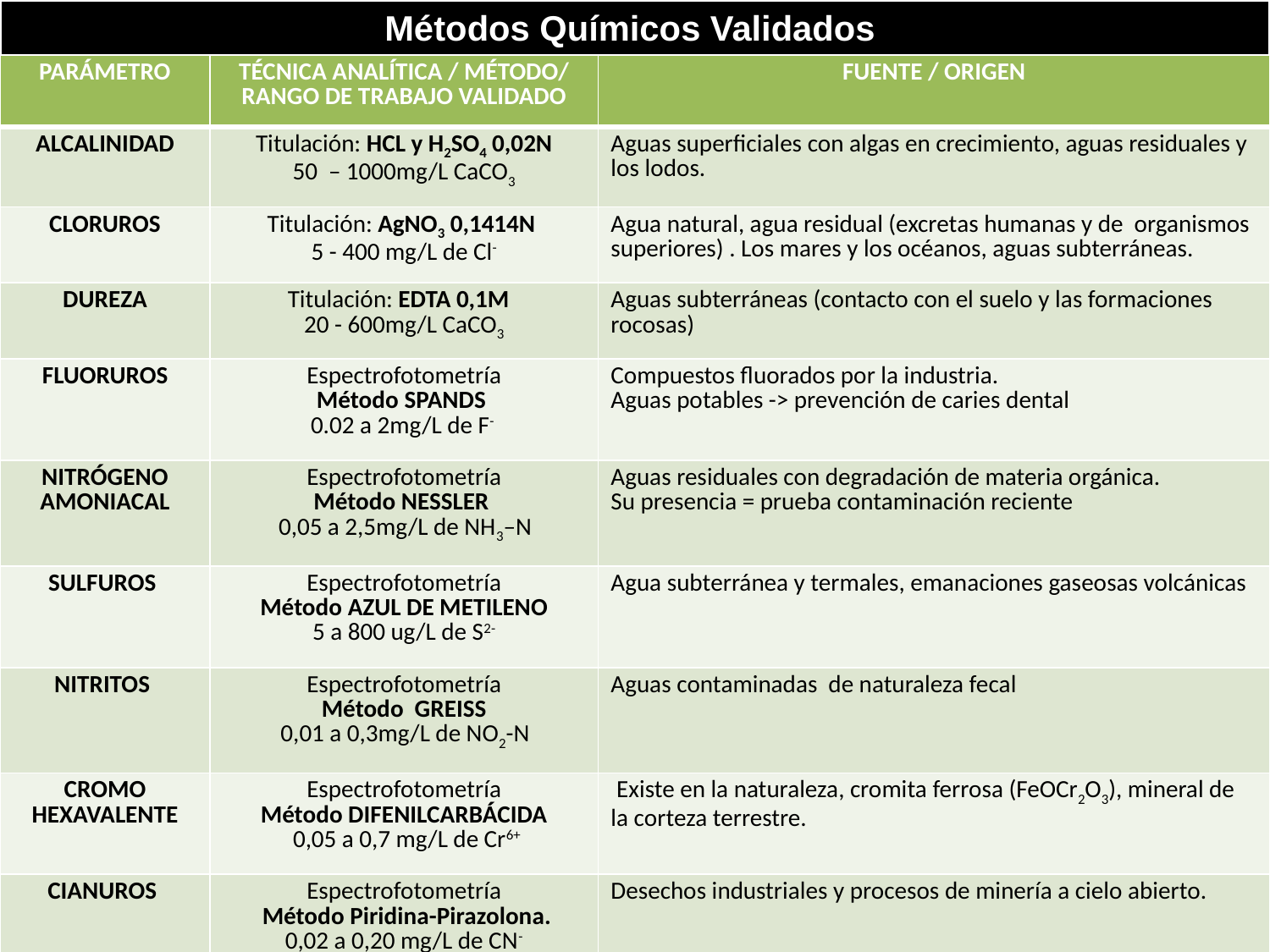

Métodos Químicos Validados

| PARÁMETRO | TÉCNICA ANALÍTICA / MÉTODO/ RANGO DE TRABAJO VALIDADO | FUENTE / ORIGEN |
| --- | --- | --- |
| ALCALINIDAD | Titulación: HCL y H2SO4 0,02N 50 – 1000mg/L CaCO3 | Aguas superficiales con algas en crecimiento, aguas residuales y los lodos. |
| CLORUROS | Titulación: AgNO3 0,1414N 5 - 400 mg/L de Cl- | Agua natural, agua residual (excretas humanas y de organismos superiores) . Los mares y los océanos, aguas subterráneas. |
| DUREZA | Titulación: EDTA 0,1M 20 - 600mg/L CaCO3 | Aguas subterráneas (contacto con el suelo y las formaciones rocosas) |
| FLUORUROS | Espectrofotometría Método SPANDS 0.02 a 2mg/L de F- | Compuestos fluorados por la industria. Aguas potables -> prevención de caries dental |
| NITRÓGENO AMONIACAL | Espectrofotometría Método NESSLER 0,05 a 2,5mg/L de NH3–N | Aguas residuales con degradación de materia orgánica. Su presencia = prueba contaminación reciente |
| SULFUROS | Espectrofotometría Método AZUL DE METILENO 5 a 800 ug/L de S2- | Agua subterránea y termales, emanaciones gaseosas volcánicas |
| NITRITOS | Espectrofotometría Método GREISS 0,01 a 0,3mg/L de NO2-N | Aguas contaminadas de naturaleza fecal |
| CROMO HEXAVALENTE | Espectrofotometría Método DIFENILCARBÁCIDA 0,05 a 0,7 mg/L de Cr6+ | Existe en la naturaleza, cromita ferrosa (FeOCr2O3), mineral de la corteza terrestre. |
| CIANUROS | Espectrofotometría Método Piridina-Pirazolona. 0,02 a 0,20 mg/L de CN- | Desechos industriales y procesos de minería a cielo abierto. |